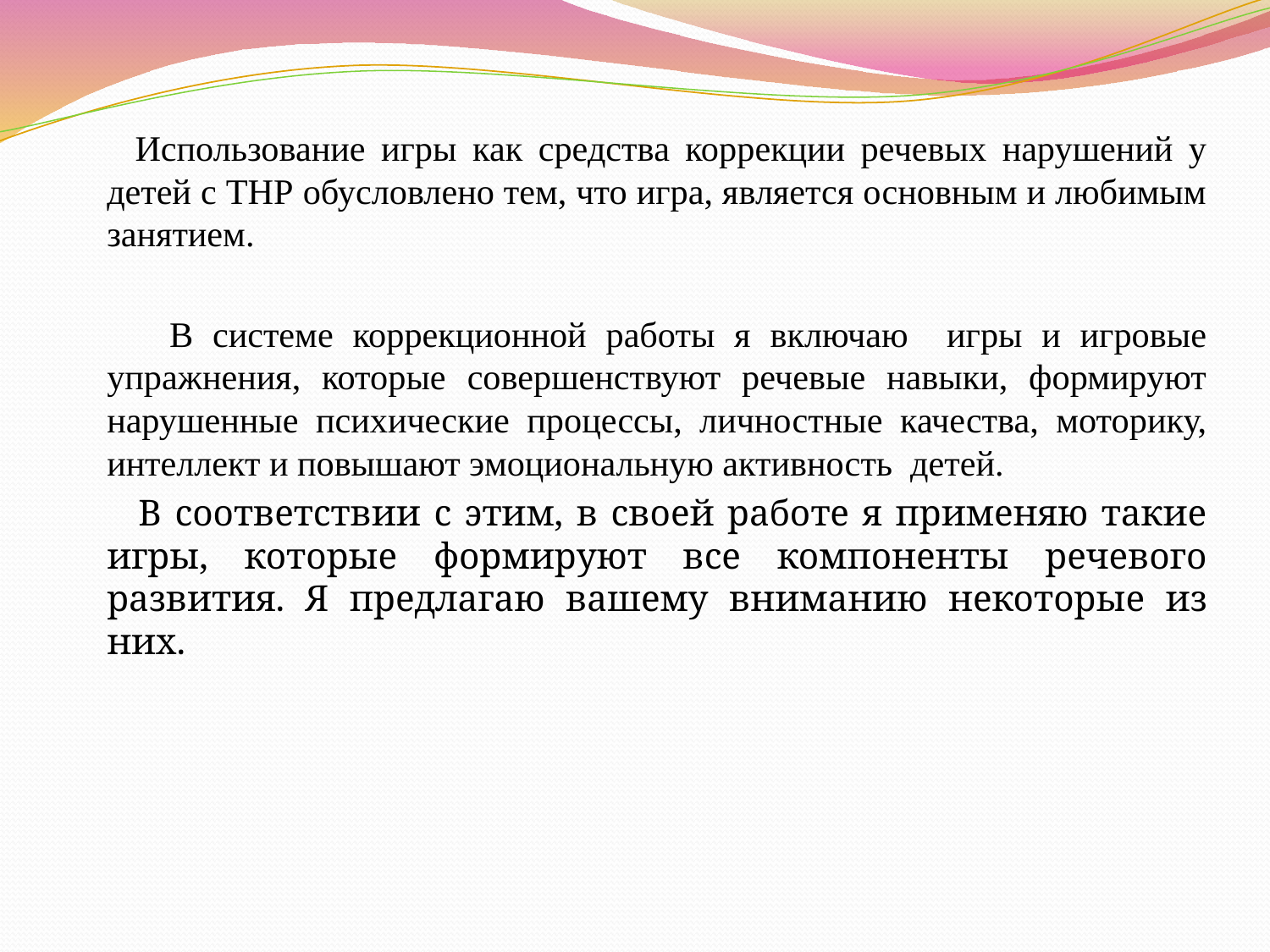

Использование игры как средства коррекции речевых нарушений у детей с ТНР обусловлено тем, что игра, является основным и любимым занятием.

     В системе коррекционной работы я включаю  игры и игровые упражнения, которые совершенствуют речевые навыки, формируют нарушенные психические процессы, личностные качества, моторику, интеллект и повышают эмоциональную активность  детей.
     В соответствии с этим, в своей работе я применяю такие игры, которые формируют все компоненты речевого развития. Я предлагаю вашему вниманию некоторые из них.